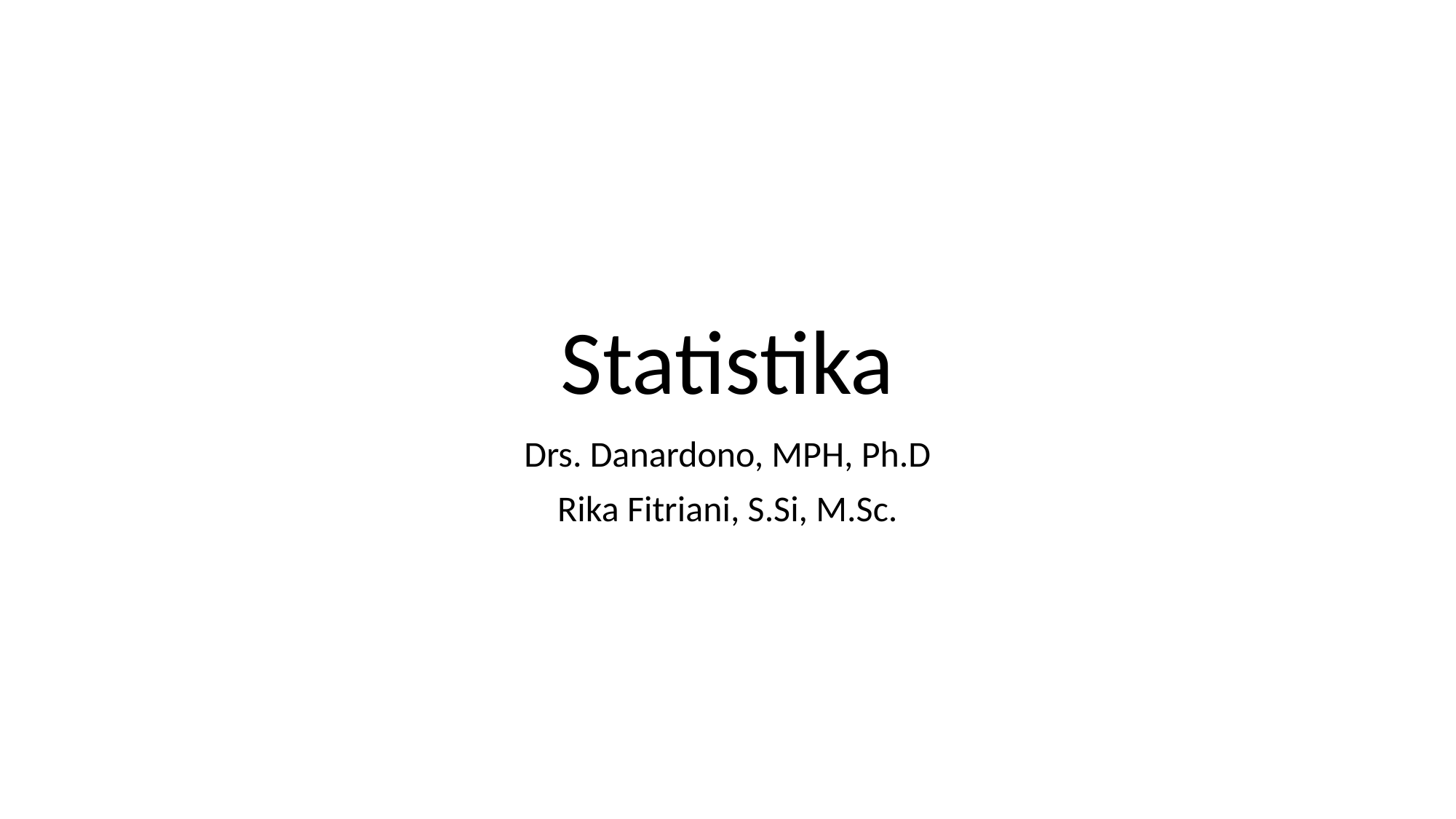

# Statistika
Drs. Danardono, MPH, Ph.D
Rika Fitriani, S.Si, M.Sc.